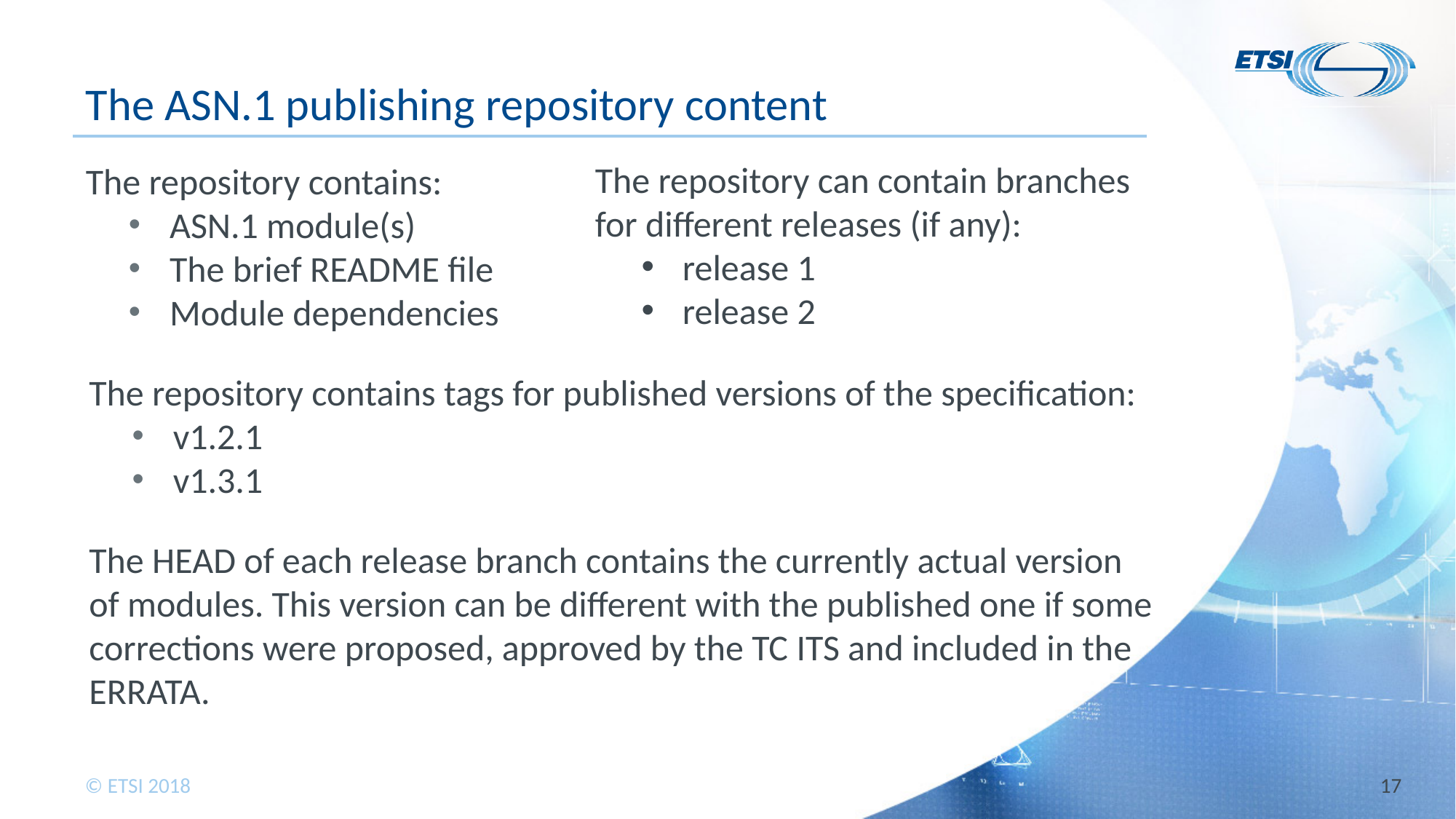

# The ASN.1 publishing repository content
The repository contains:
ASN.1 module(s)
The brief README file
Module dependencies
The repository contains tags for published versions of the specification:
v1.2.1
v1.3.1
The HEAD of each release branch contains the currently actual version
of modules. This version can be different with the published one if some corrections were proposed, approved by the TC ITS and included in the ERRATA.

The repository can contain branches for different releases (if any):
release 1
release 2